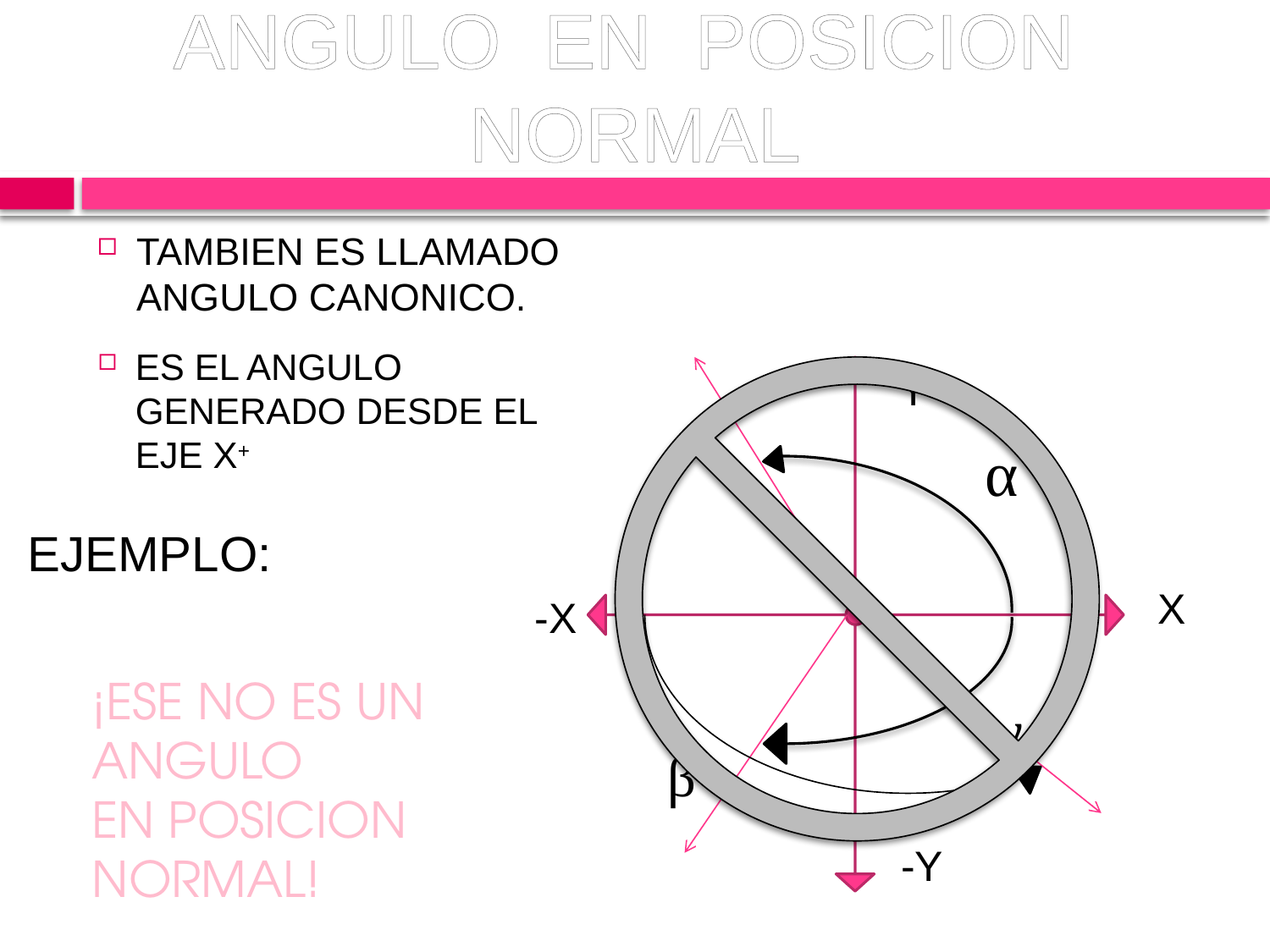

# ANGULO  EN  POSICION  NORMAL
TAMBIEN ES LLAMADO ANGULO CANONICO.
ES EL ANGULO GENERADO DESDE EL EJE X+

Y
α

EJEMPLO:
X
-X

¡ESE NO ES UN ANGULO
EN POSICION NORMAL!
γ

β

-Y